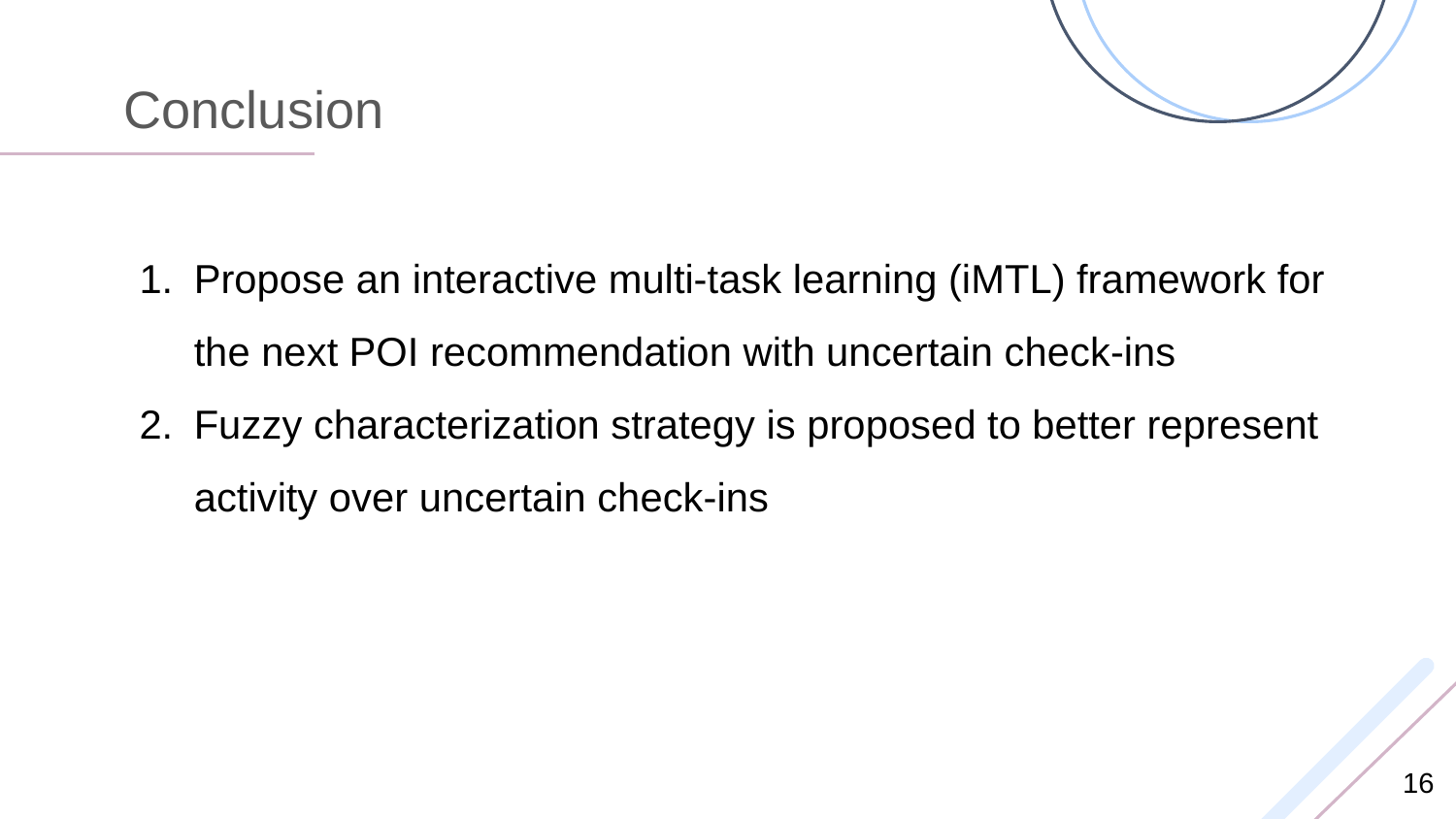

# Conclusion
Propose an interactive multi-task learning (iMTL) framework for the next POI recommendation with uncertain check-ins
Fuzzy characterization strategy is proposed to better represent activity over uncertain check-ins

16